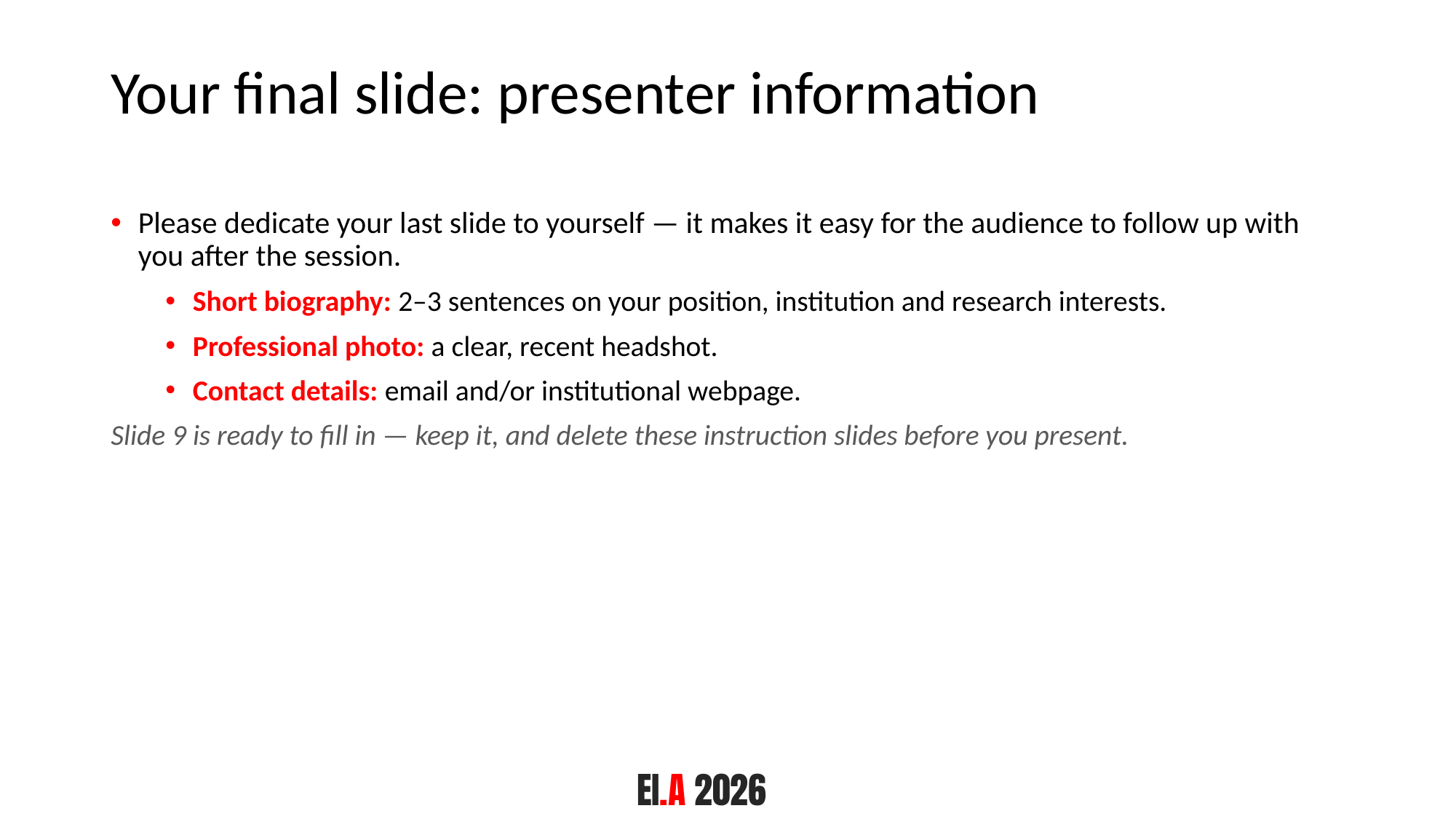

# Your final slide: presenter information
Please dedicate your last slide to yourself — it makes it easy for the audience to follow up with you after the session.
Short biography: 2–3 sentences on your position, institution and research interests.
Professional photo: a clear, recent headshot.
Contact details: email and/or institutional webpage.
Slide 9 is ready to fill in — keep it, and delete these instruction slides before you present.
EI.A 2026